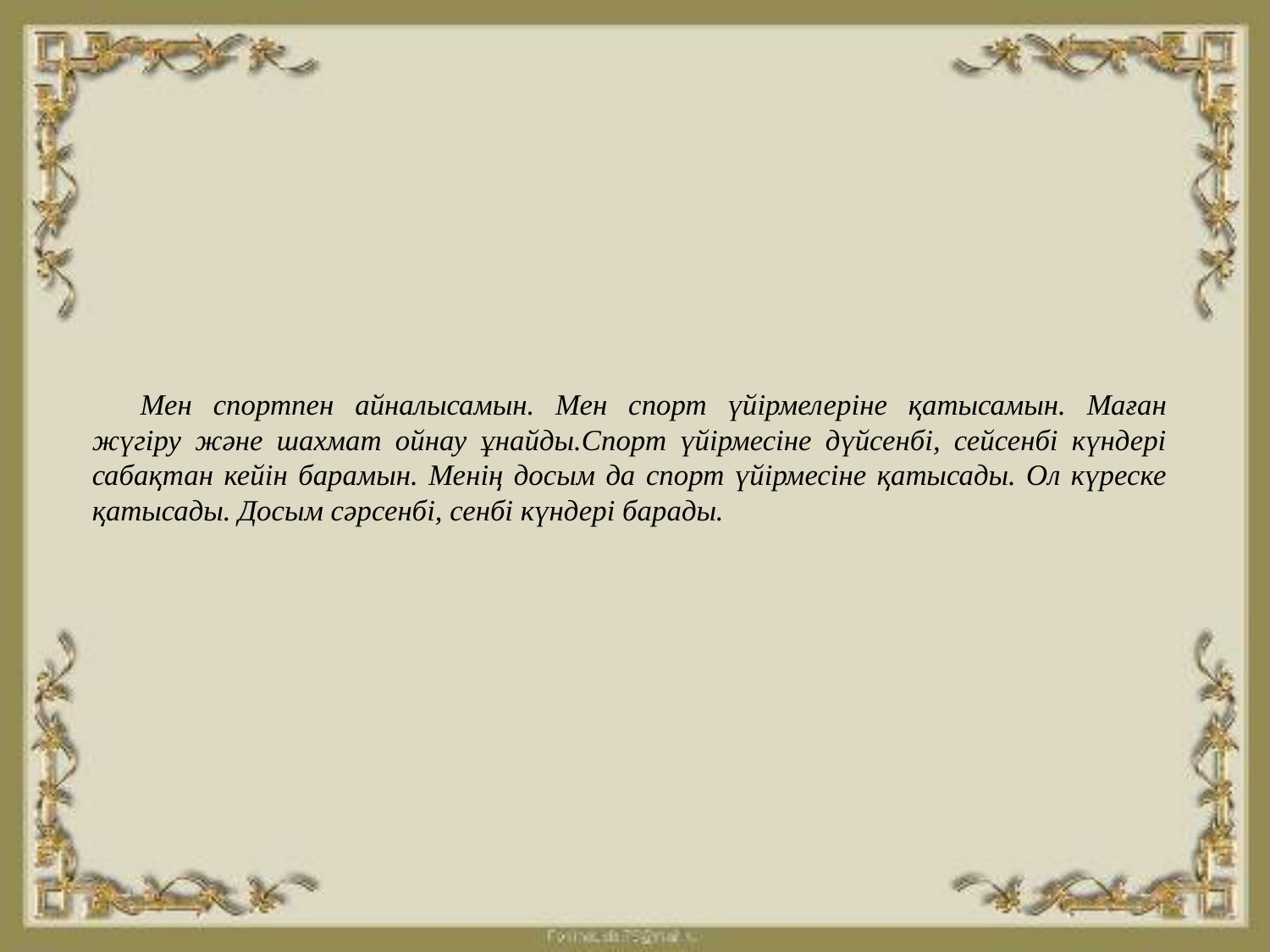

# Мен спортпен айналысамын. Мен спорт үйірмелеріне қатысамын. Маған жүгіру және шахмат ойнау ұнайды.Спорт үйірмесіне дүйсенбі, сейсенбі күндері сабақтан кейін барамын. Менің досым да спорт үйірмесіне қатысады. Ол күреске қатысады. Досым сәрсенбі, сенбі күндері барады.